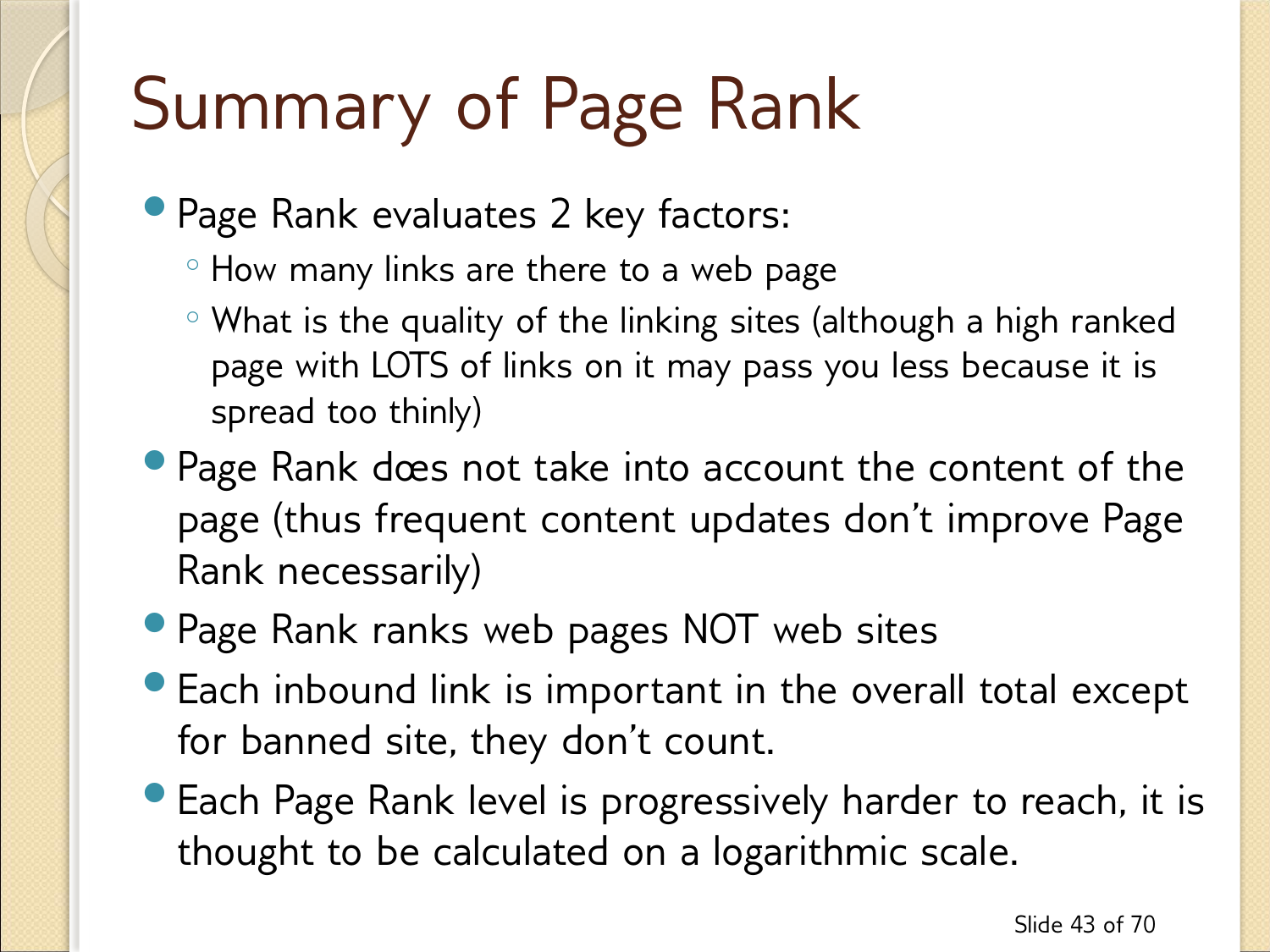

# Summary of Page Rank
Page Rank evaluates 2 key factors:
How many links are there to a web page
What is the quality of the linking sites (although a high ranked page with LOTS of links on it may pass you less because it is spread too thinly)
Page Rank does not take into account the content of the page (thus frequent content updates don’t improve Page Rank necessarily)
Page Rank ranks web pages NOT web sites
Each inbound link is important in the overall total except for banned site, they don’t count.
Each Page Rank level is progressively harder to reach, it is thought to be calculated on a logarithmic scale.